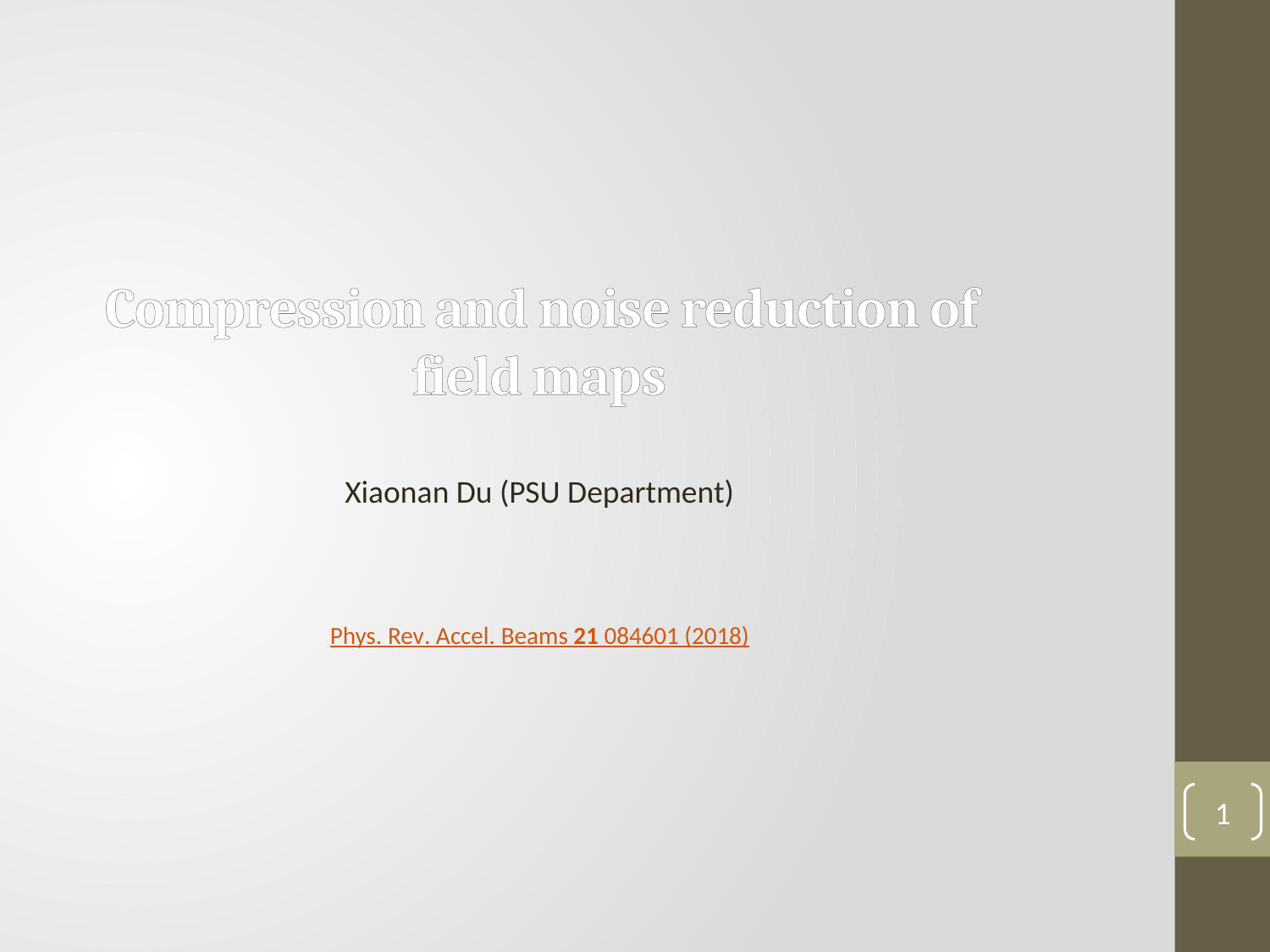

# Compression and noise reduction of field maps
Xiaonan Du (PSU Department)
Phys. Rev. Accel. Beams 21 084601 (2018)
1